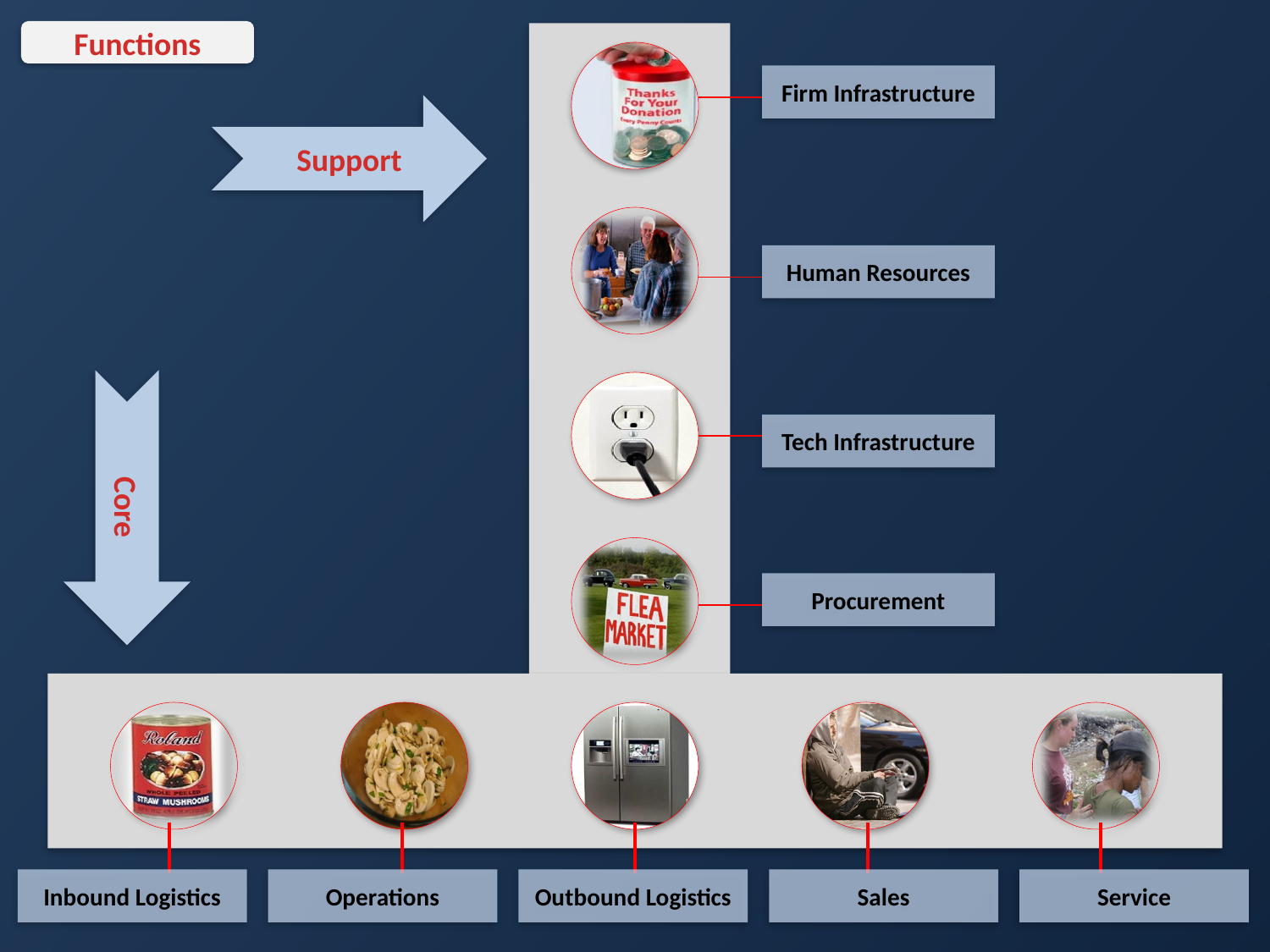

Functions

Firm Infrastructure
Support

Human Resources

Tech Infrastructure
Core

Procurement

Inbound Logistics
Operations
Outbound Logistics
Sales
Service